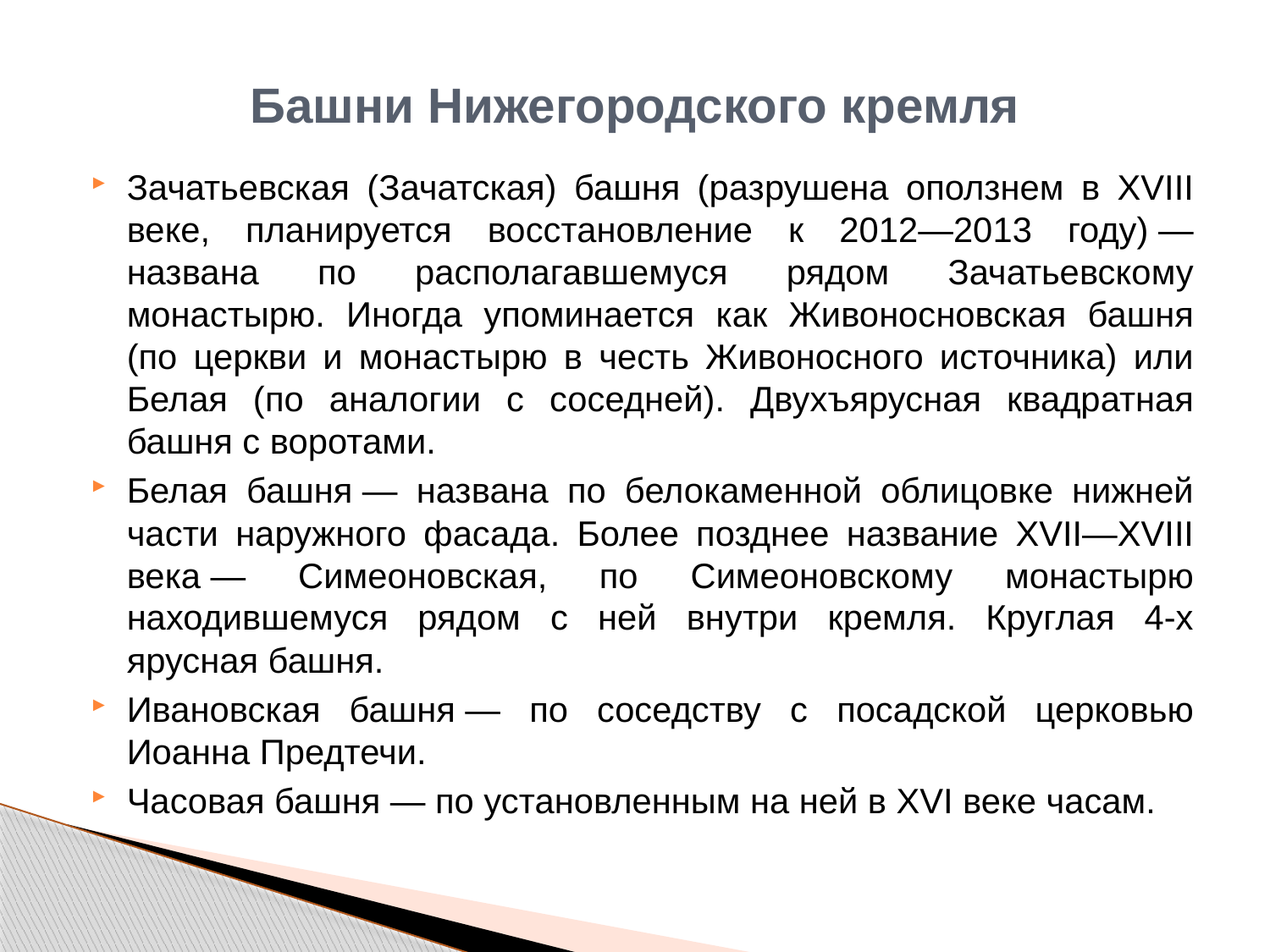

# Башни Нижегородского кремля
Зачатьевская (Зачатская) башня (разрушена оползнем в XVIII веке, планируется восстановление к 2012—2013 году) — названа по располагавшемуся рядом Зачатьевскому монастырю. Иногда упоминается как Живоносновская башня (по церкви и монастырю в честь Живоносного источника) или Белая (по аналогии с соседней). Двухъярусная квадратная башня с воротами.
Белая башня — названа по белокаменной облицовке нижней части наружного фасада. Более позднее название XVII—XVIII века — Симеоновская, по Симеоновскому монастырю находившемуся рядом с ней внутри кремля. Круглая 4-х ярусная башня.
Ивановская башня — по соседству с посадской церковью Иоанна Предтечи.
Часовая башня — по установленным на ней в XVI веке часам.